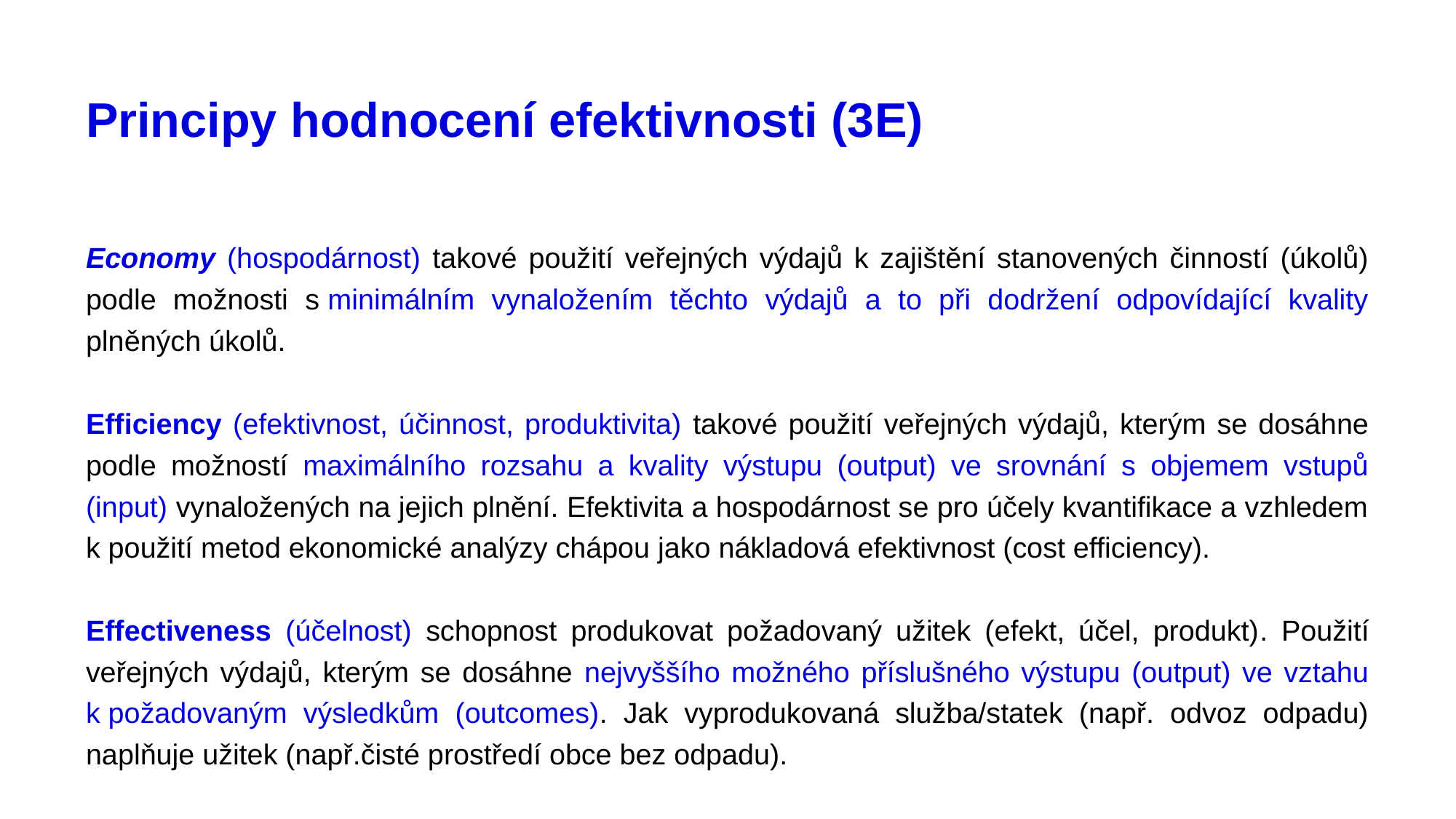

# Principy hodnocení efektivnosti (3E)
Economy (hospodárnost) takové použití veřejných výdajů k zajištění stanovených činností (úkolů) podle možnosti s minimálním vynaložením těchto výdajů a to při dodržení odpovídající kvality plněných úkolů.

Efficiency (efektivnost, účinnost, produktivita) takové použití veřejných výdajů, kterým se dosáhne podle možností maximálního rozsahu a kvality výstupu (output) ve srovnání s objemem vstupů (input) vynaložených na jejich plnění. Efektivita a hospodárnost se pro účely kvantifikace a vzhledem k použití metod ekonomické analýzy chápou jako nákladová efektivnost (cost efficiency).

Effectiveness (účelnost) schopnost produkovat požadovaný užitek (efekt, účel, produkt). Použití veřejných výdajů, kterým se dosáhne nejvyššího možného příslušného výstupu (output) ve vztahu k požadovaným výsledkům (outcomes). Jak vyprodukovaná služba/statek (např. odvoz odpadu) naplňuje užitek (např.čisté prostředí obce bez odpadu).